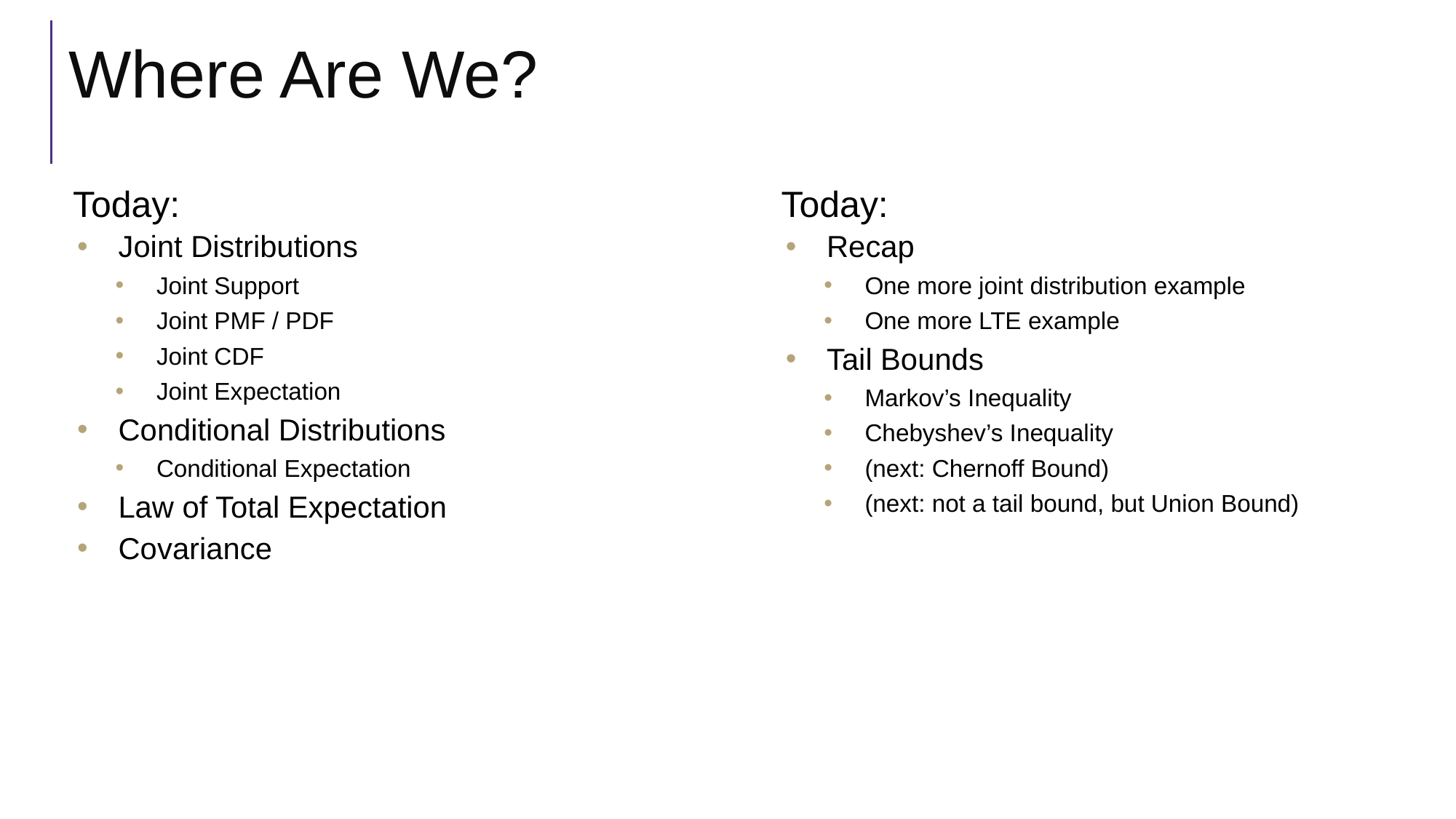

# Where Are We?
Today:
Joint Distributions
Joint Support
Joint PMF / PDF
Joint CDF
Joint Expectation
Conditional Distributions
Conditional Expectation
Law of Total Expectation
Covariance
Today:
Recap
One more joint distribution example
One more LTE example
Tail Bounds
Markov’s Inequality
Chebyshev’s Inequality
(next: Chernoff Bound)
(next: not a tail bound, but Union Bound)